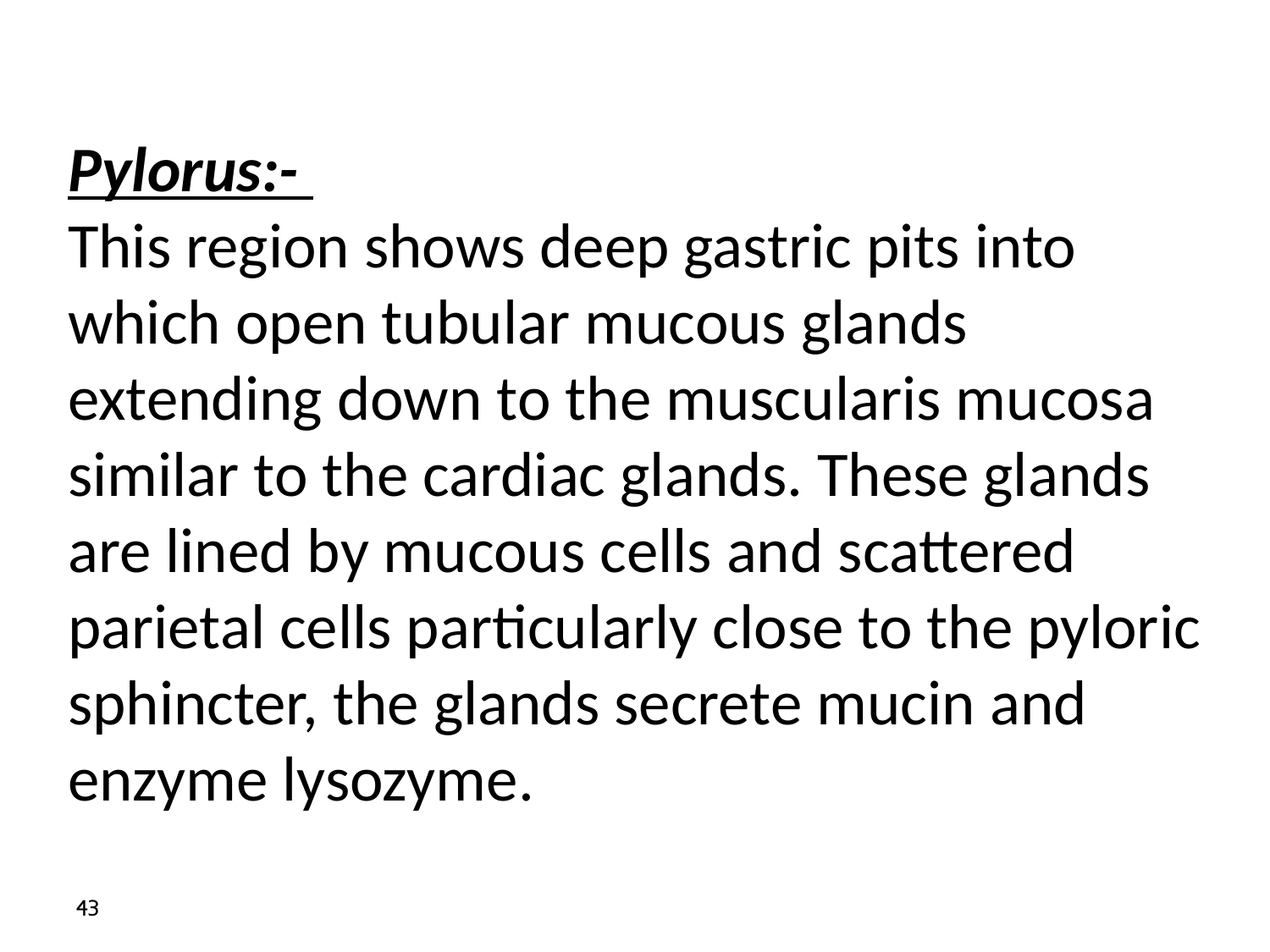

Pylorus:-
This region shows deep gastric pits into which open tubular mucous glands extending down to the muscularis mucosa similar to the cardiac glands. These glands are lined by mucous cells and scattered parietal cells particularly close to the pyloric sphincter, the glands secrete mucin and enzyme lysozyme.
43